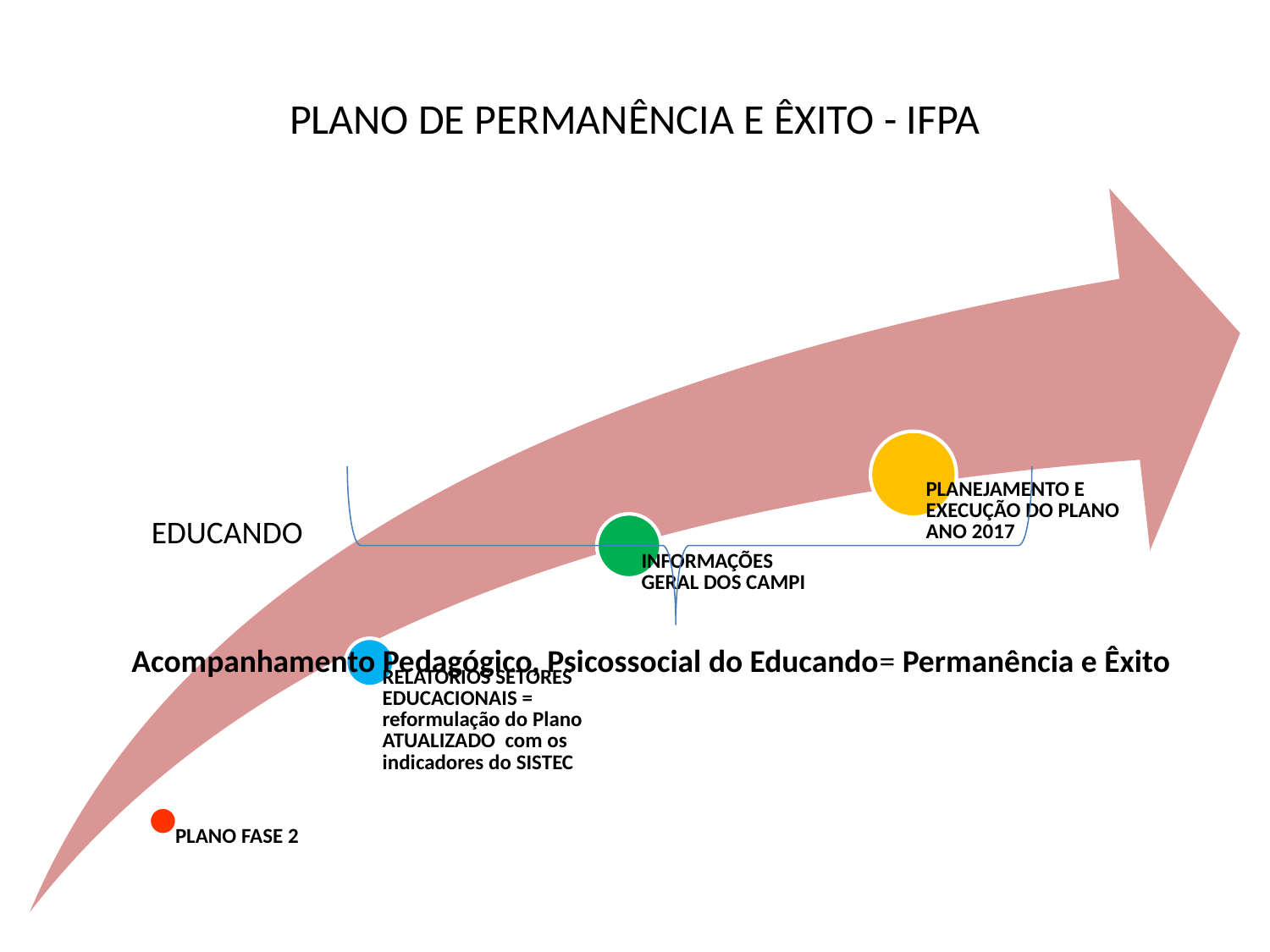

# PLANO DE PERMANÊNCIA E ÊXITO - IFPA
PLANO FASE 2
INFORMAÇÕES
GERAL DOS CAMPI
PLANEJAMENTO E EXECUÇÃO DO PLANO ANO 2017

EDUCANDO
Acompanhamento Pedagógico, Psicossocial do Educando= Permanência e Êxito